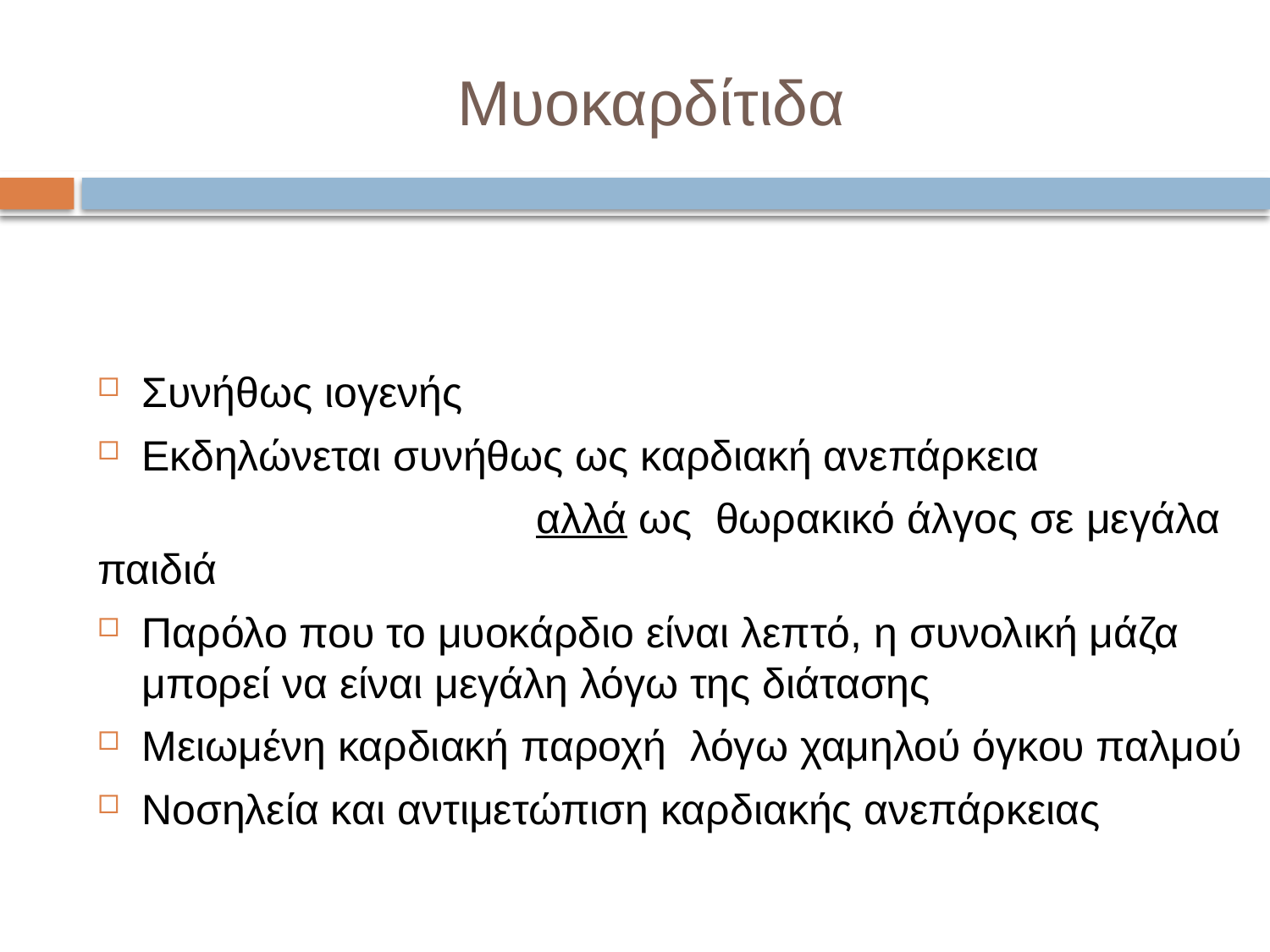

# Μυοκαρδίτιδα

Συνήθως ιογενής
Εκδηλώνεται συνήθως ως καρδιακή ανεπάρκεια
                                     αλλά ως  θωρακικό άλγος σε μεγάλα παιδιά
Παρόλο που το μυοκάρδιο είναι λεπτό, η συνολική μάζα μπορεί να είναι μεγάλη λόγω της διάτασης
Μειωμένη καρδιακή παροχή  λόγω χαμηλού όγκου παλμού
Νοσηλεία και αντιμετώπιση καρδιακής ανεπάρκειας